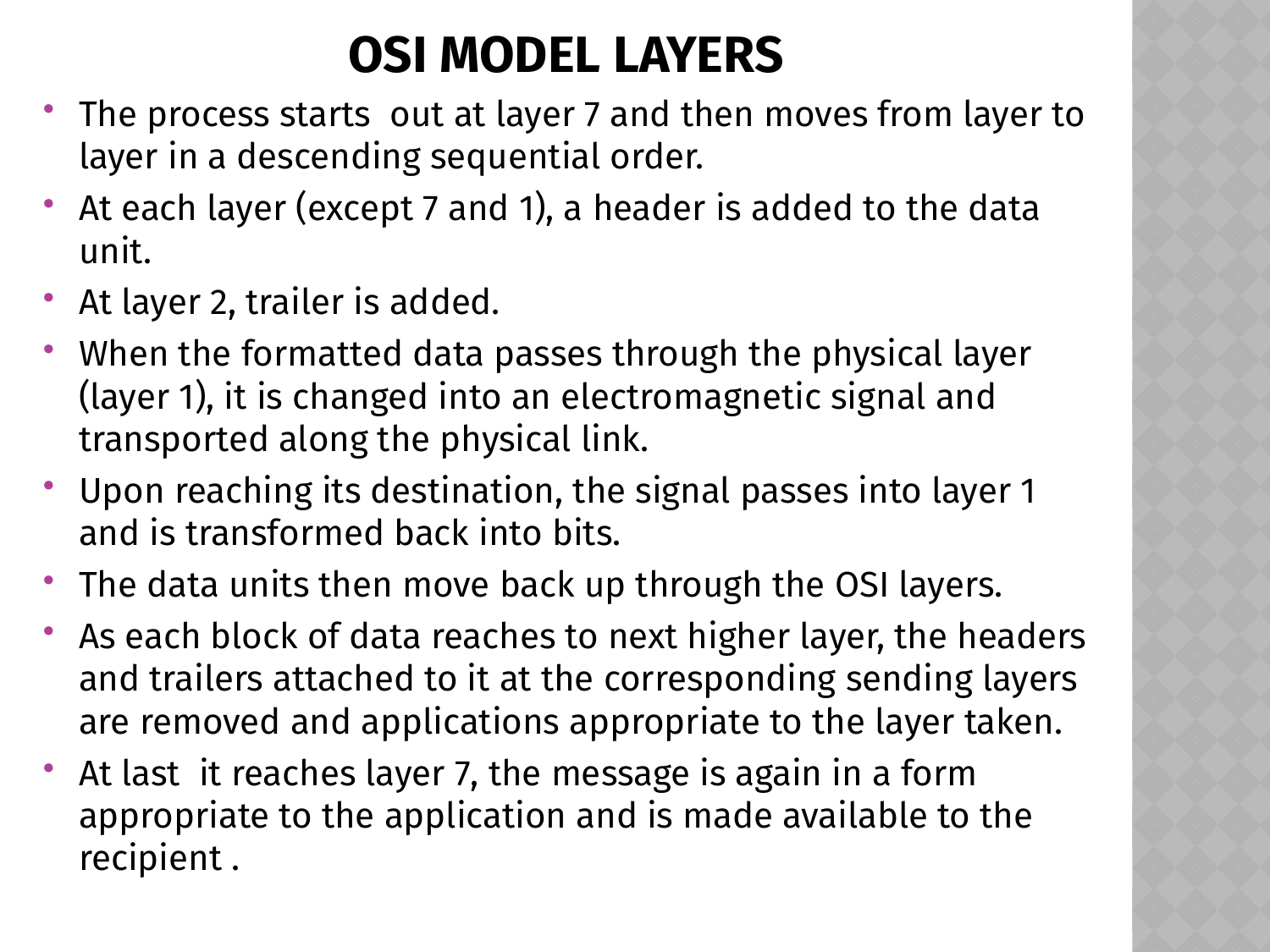

# OSI Model Layers
The process starts  out at layer 7 and then moves from layer to layer in a descending sequential order.
At each layer (except 7 and 1), a header is added to the data unit.
At layer 2, trailer is added.
When the formatted data passes through the physical layer (layer 1), it is changed into an electromagnetic signal and transported along the physical link.
Upon reaching its destination, the signal passes into layer 1 and is transformed back into bits.
The data units then move back up through the OSI layers.
As each block of data reaches to next higher layer, the headers and trailers attached to it at the corresponding sending layers are removed and applications appropriate to the layer taken.
At last  it reaches layer 7, the message is again in a form appropriate to the application and is made available to the recipient .